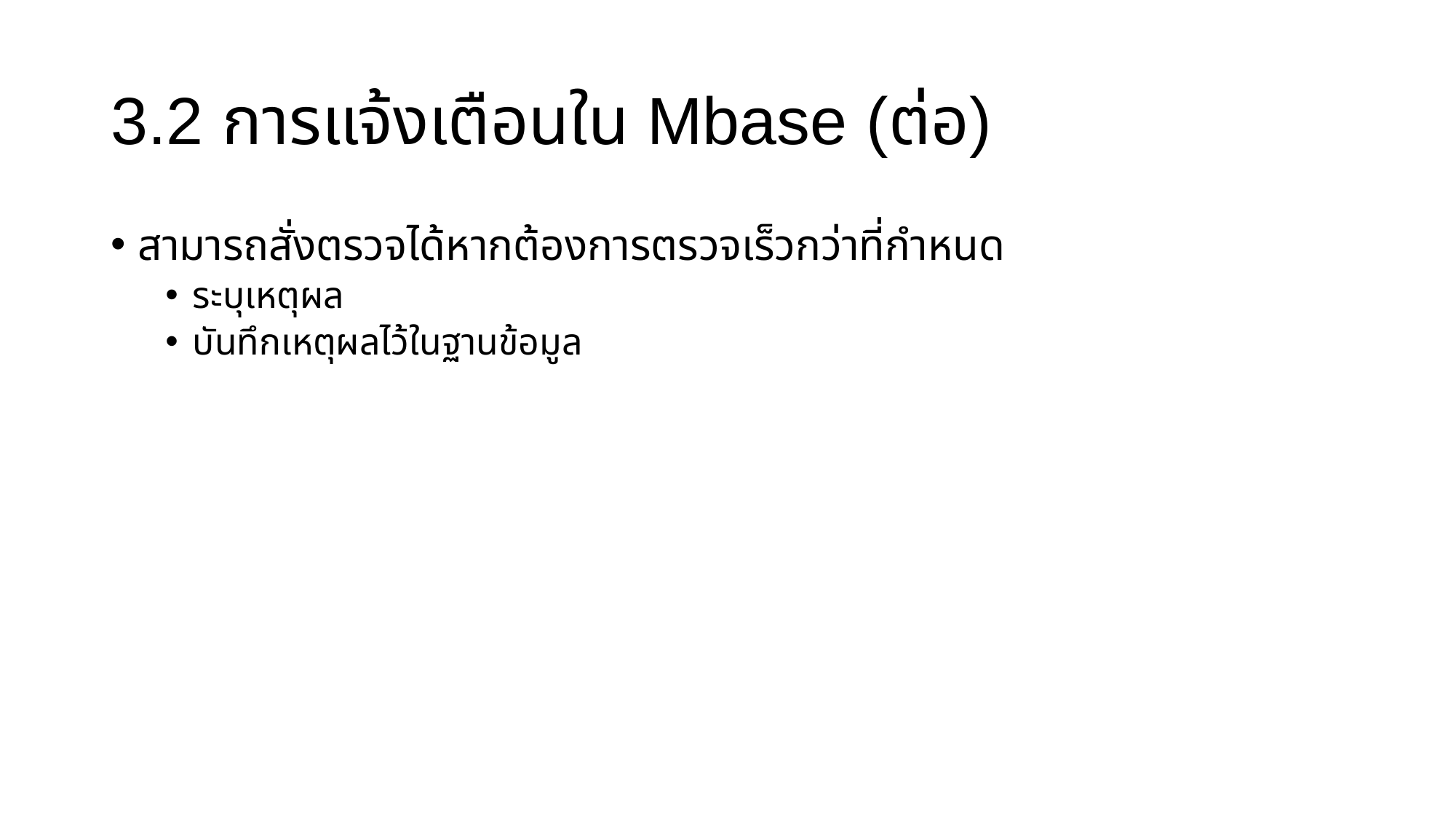

# 3.2 การแจ้งเตือนใน Mbase (ต่อ)
สามารถสั่งตรวจได้หากต้องการตรวจเร็วกว่าที่กำหนด
ระบุเหตุผล
บันทึกเหตุผลไว้ในฐานข้อมูล